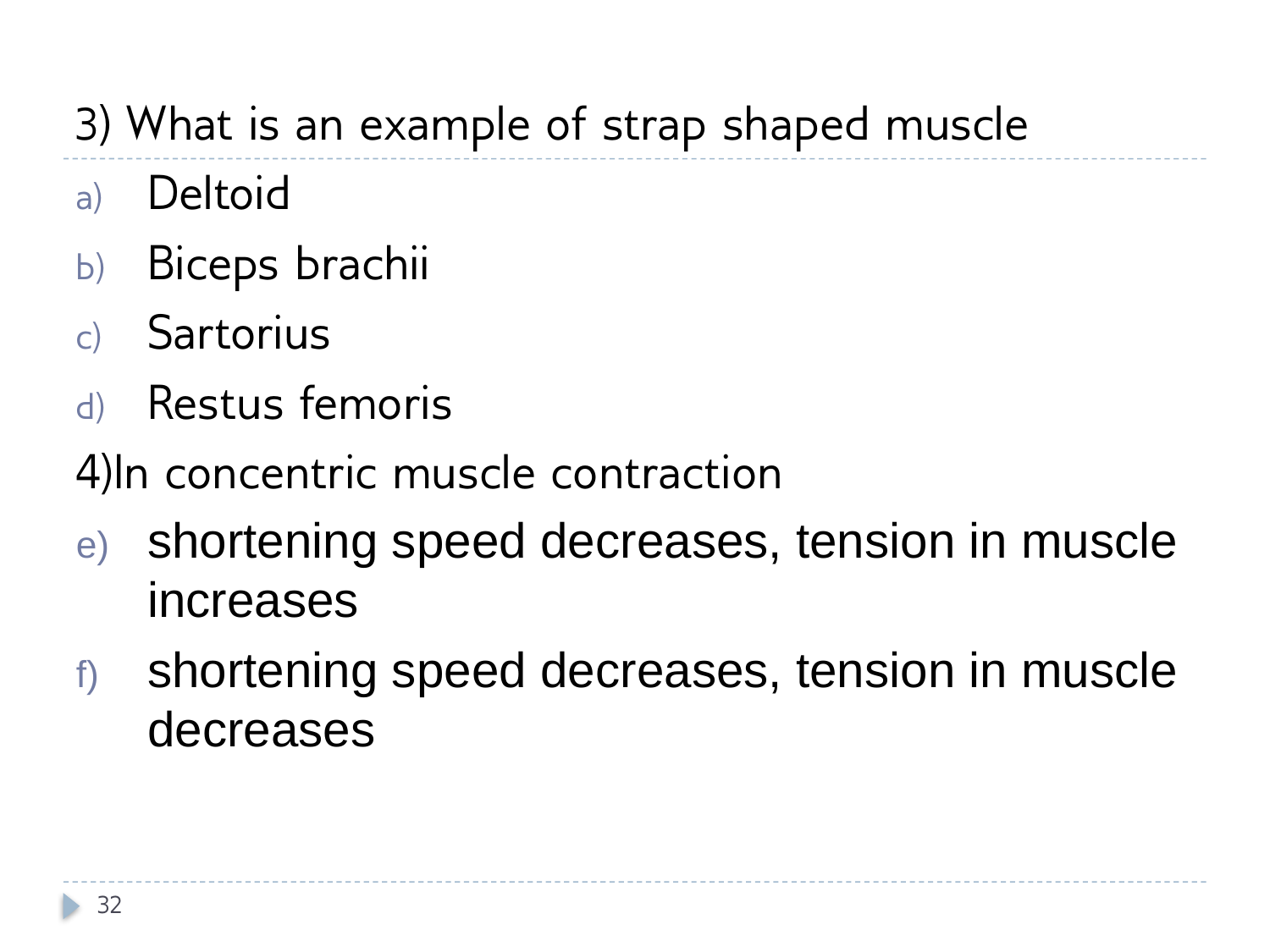

3) What is an example of strap shaped muscle
Deltoid
Biceps brachii
Sartorius
Restus femoris
4)In concentric muscle contraction
shortening speed decreases, tension in muscle increases
shortening speed decreases, tension in muscle decreases

32